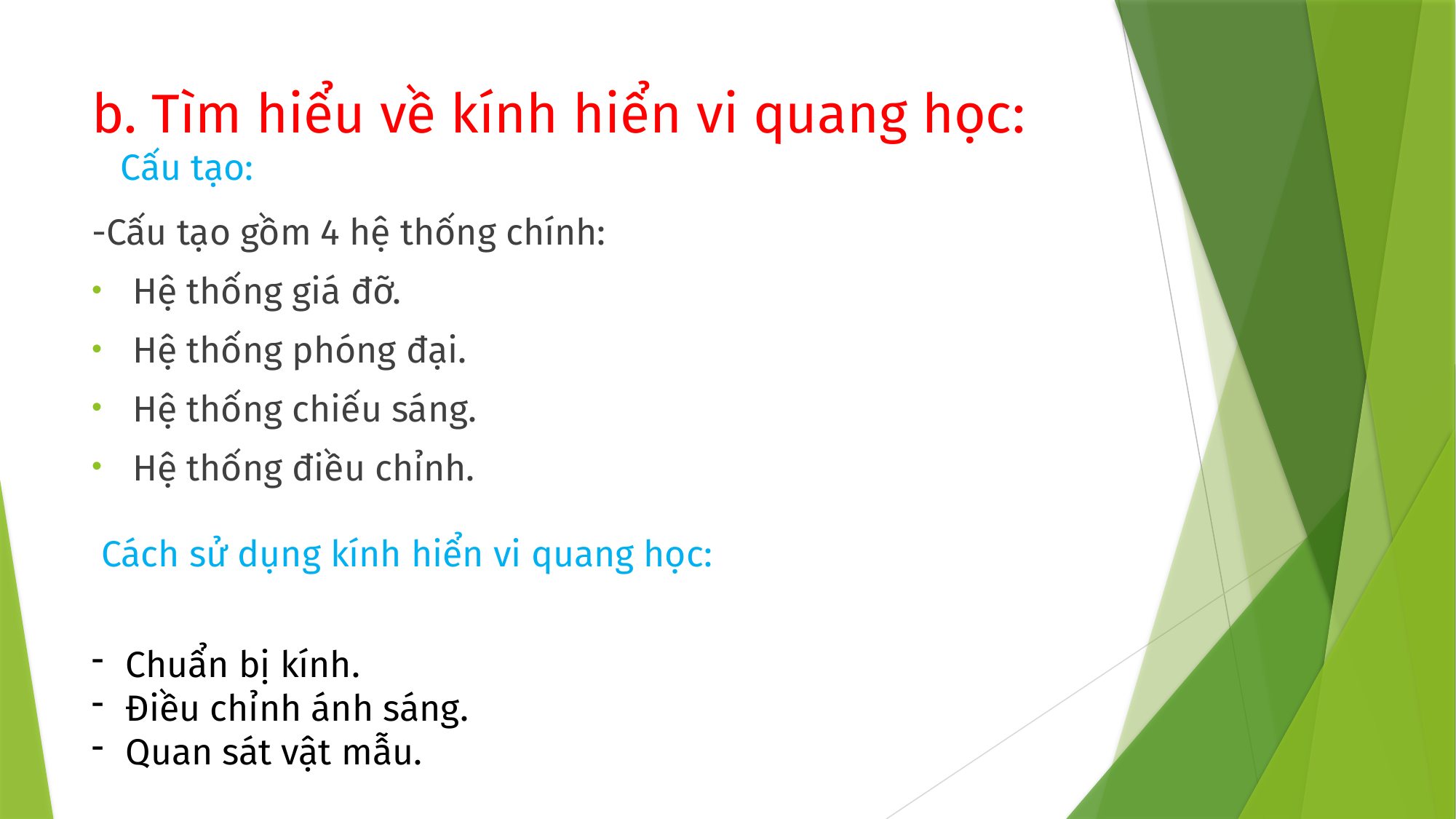

# b. Tìm hiểu về kính hiển vi quang học: Cấu tạo:
-Cấu tạo gồm 4 hệ thống chính:
Hệ thống giá đỡ.
Hệ thống phóng đại.
Hệ thống chiếu sáng.
Hệ thống điều chỉnh.

 Cách sử dụng kính hiển vi quang học:
Chuẩn bị kính.
Điều chỉnh ánh sáng.
Quan sát vật mẫu.